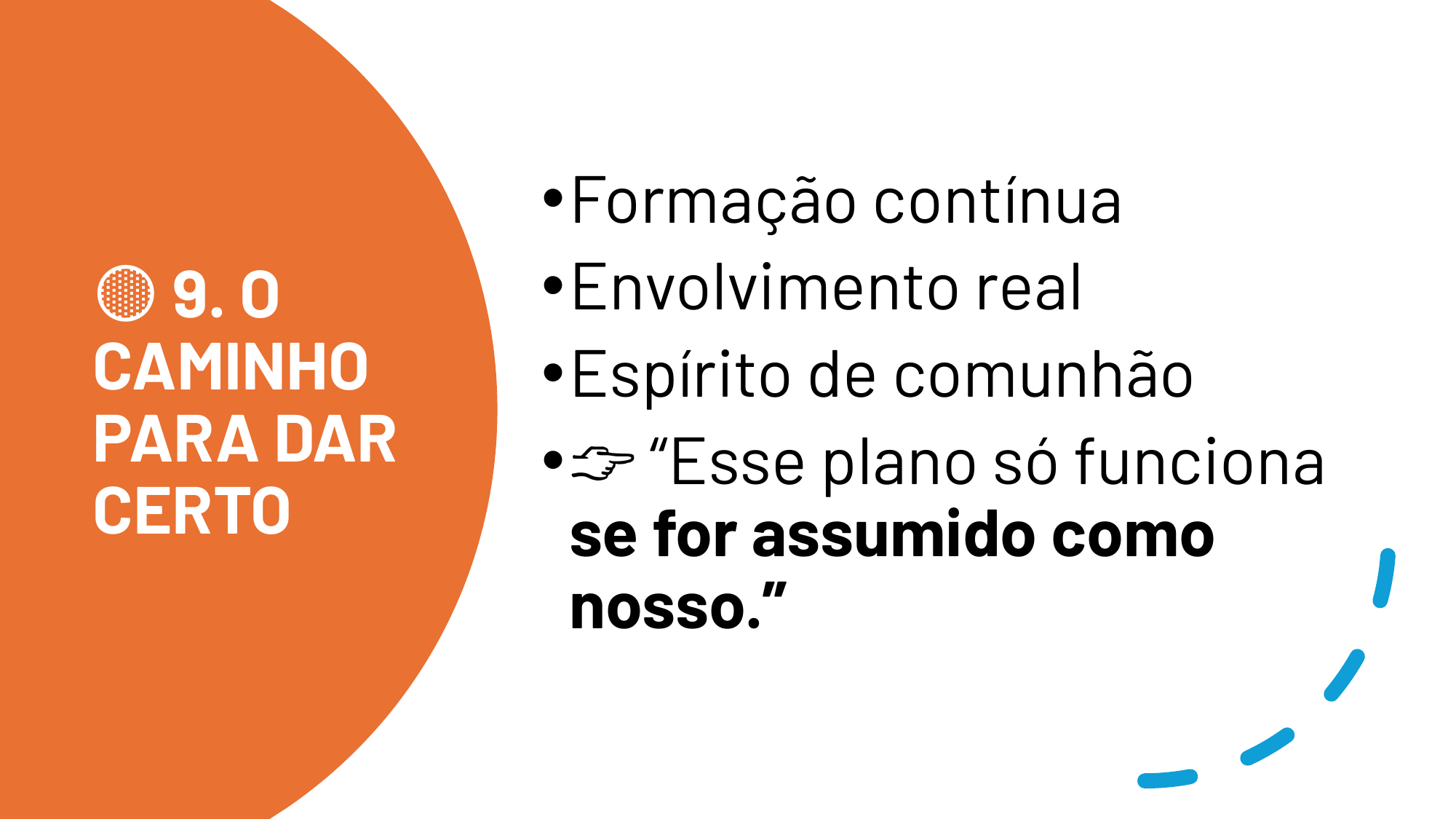

Formação contínua
Envolvimento real
Espírito de comunhão
👉 “Esse plano só funciona se for assumido como nosso.”
# 🟡 9. O CAMINHO PARA DAR CERTO